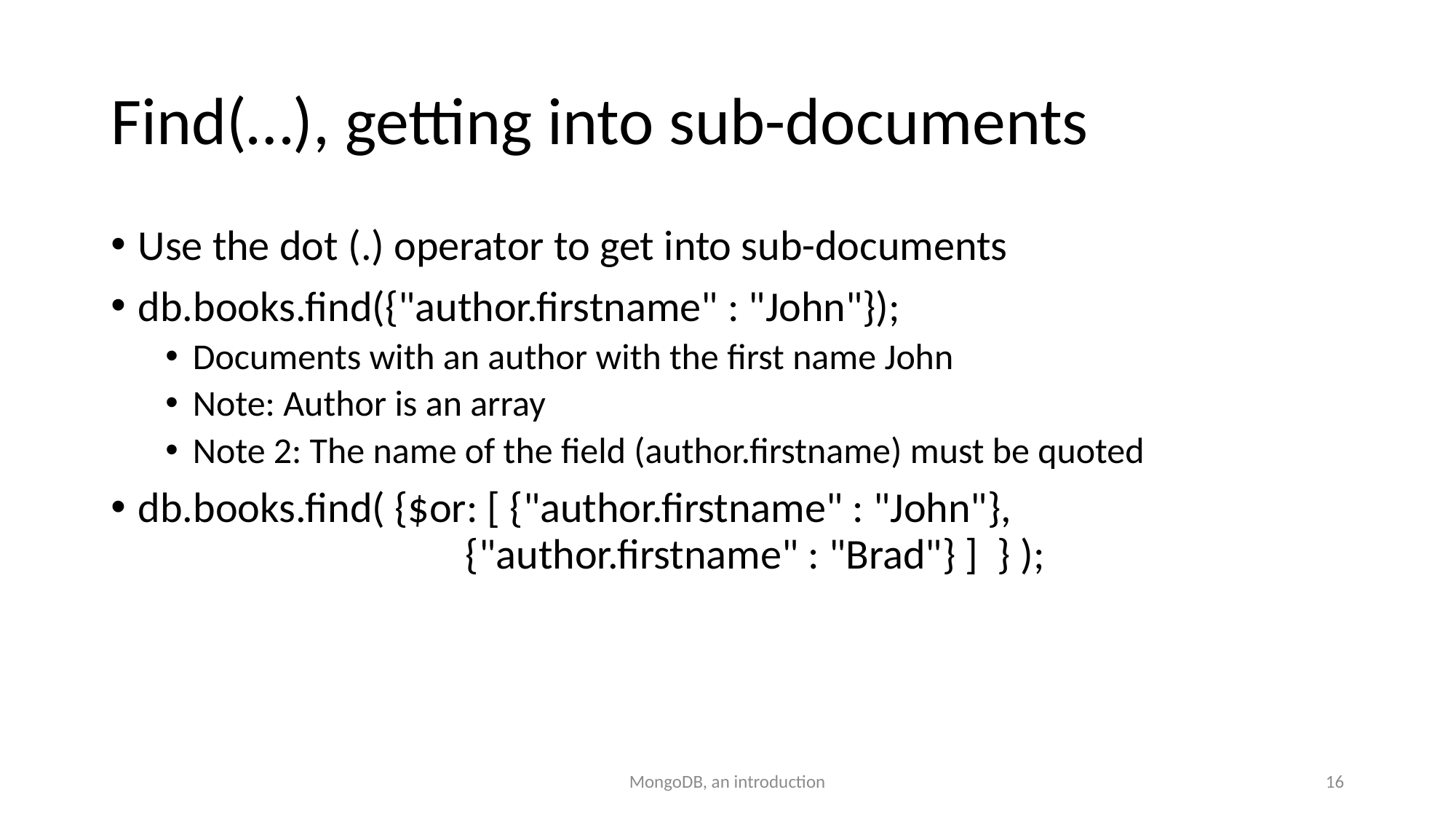

# Find(…), getting into sub-documents
Use the dot (.) operator to get into sub-documents
db.books.find({"author.firstname" : "John"});
Documents with an author with the first name John
Note: Author is an array
Note 2: The name of the field (author.firstname) must be quoted
db.books.find( {$or: [ {"author.firstname" : "John"}, 						{"author.firstname" : "Brad"} ]  } );

MongoDB, an introduction
16